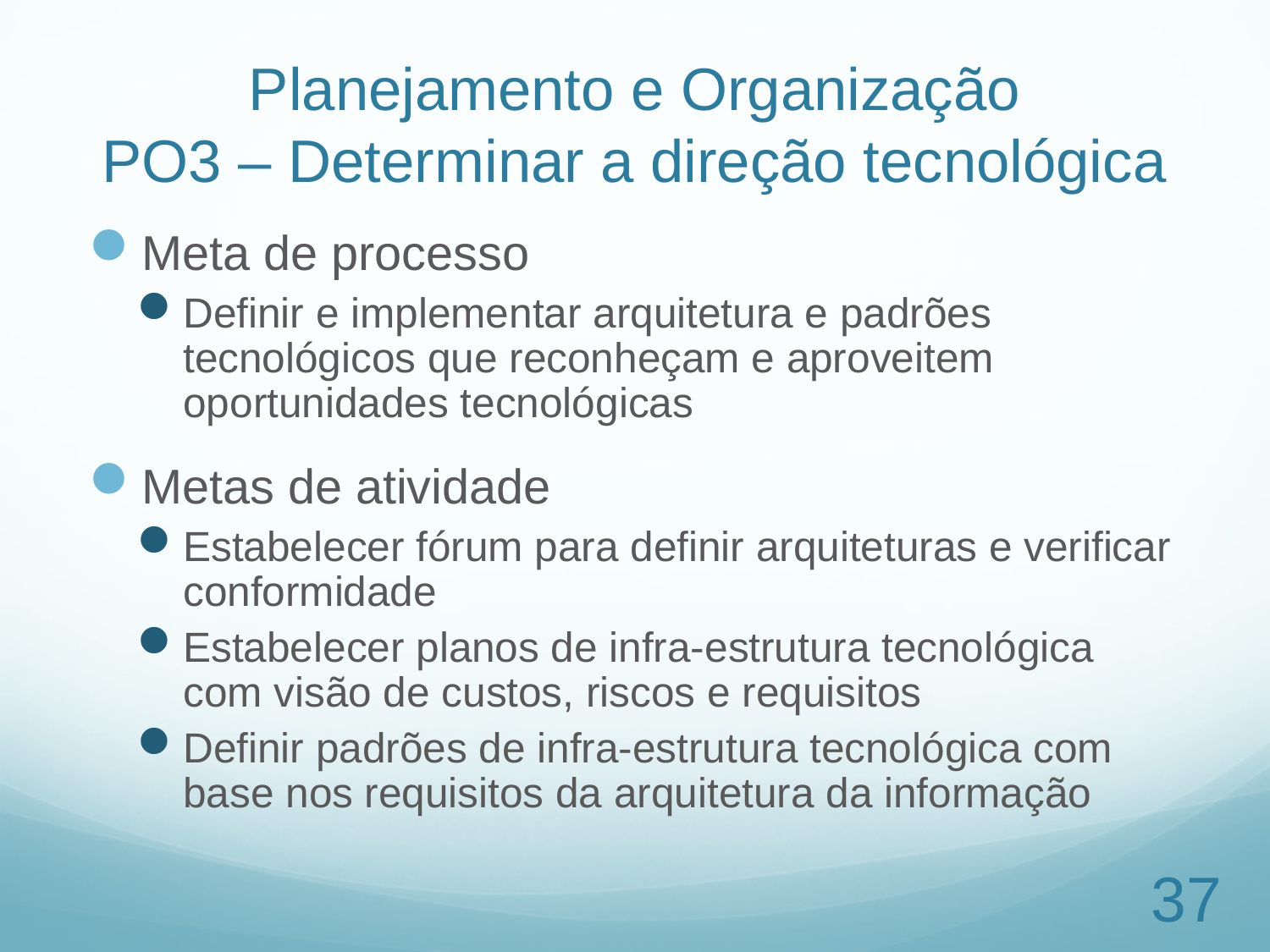

# Planejamento e Organização PO3 – Determinar a direção tecnológica
Meta de processo
Definir e implementar arquitetura e padrões tecnológicos que reconheçam e aproveitem oportunidades tecnológicas
Metas de atividade
Estabelecer fórum para definir arquiteturas e verificar conformidade
Estabelecer planos de infra-estrutura tecnológica com visão de custos, riscos e requisitos
Definir padrões de infra-estrutura tecnológica com base nos requisitos da arquitetura da informação
37